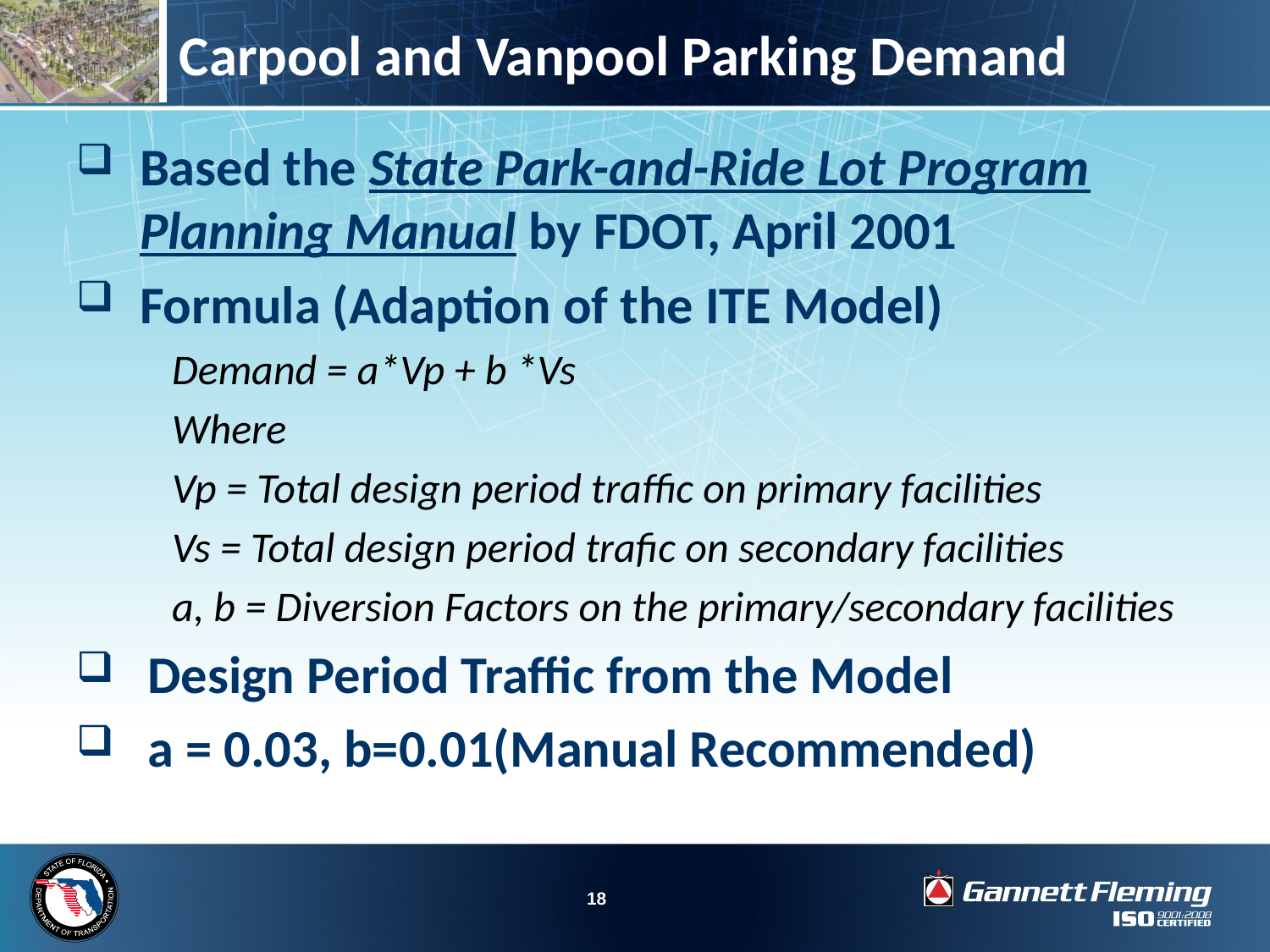

# Carpool and Vanpool Parking Demand
Based the State Park-and-Ride Lot Program Planning Manual by FDOT, April 2001
Formula (Adaption of the ITE Model)
Demand = a*Vp + b *Vs
Where
Vp = Total design period traffic on primary facilities
Vs = Total design period trafic on secondary facilities
a, b = Diversion Factors on the primary/secondary facilities
Design Period Traffic from the Model
a = 0.03, b=0.01(Manual Recommended)
18